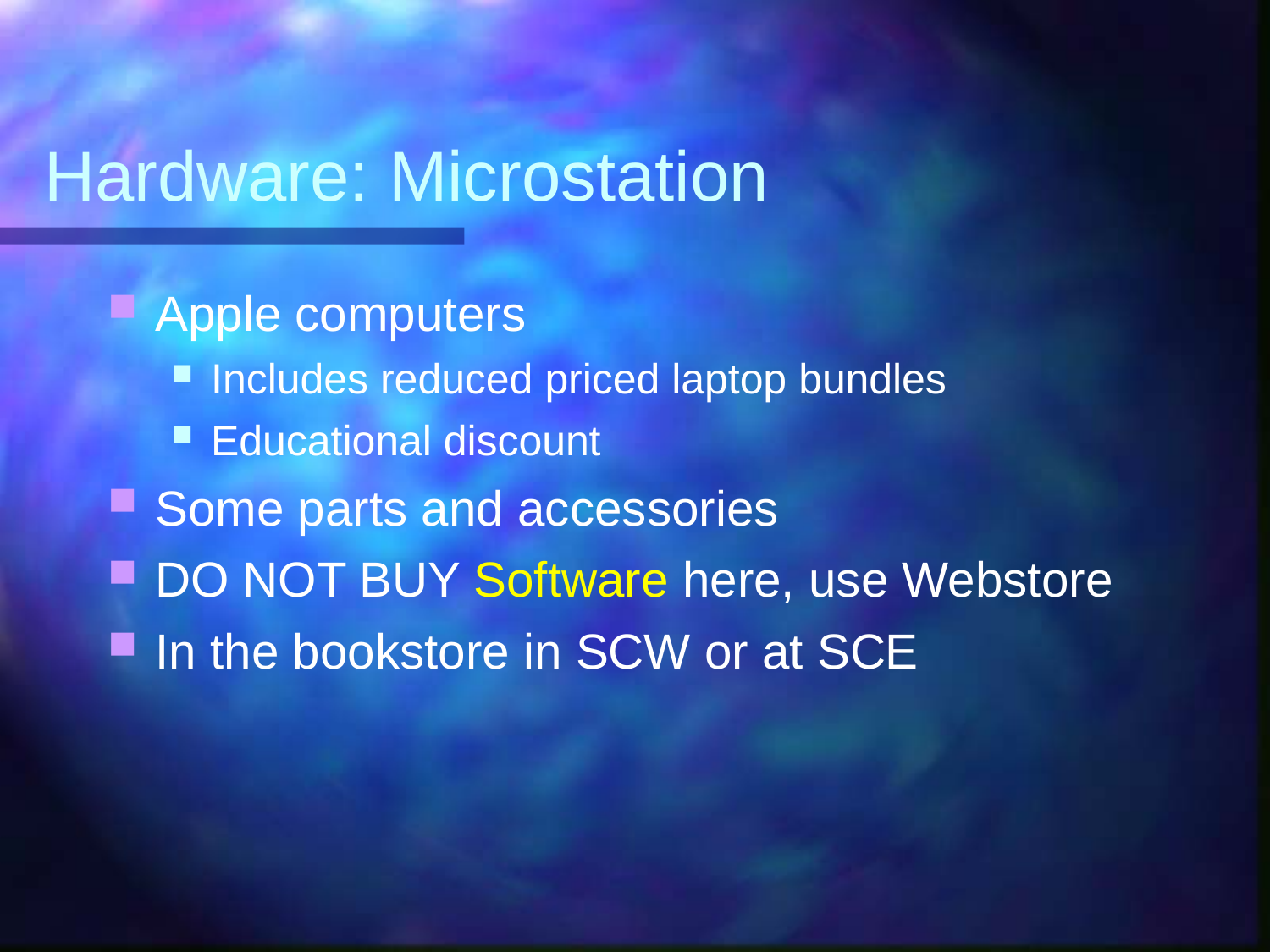

# Hardware: Microstation

Apple computers
Includes reduced priced laptop bundles
Educational discount
Some parts and accessories
DO NOT BUY Software here, use Webstore
In the bookstore in SCW or at SCE